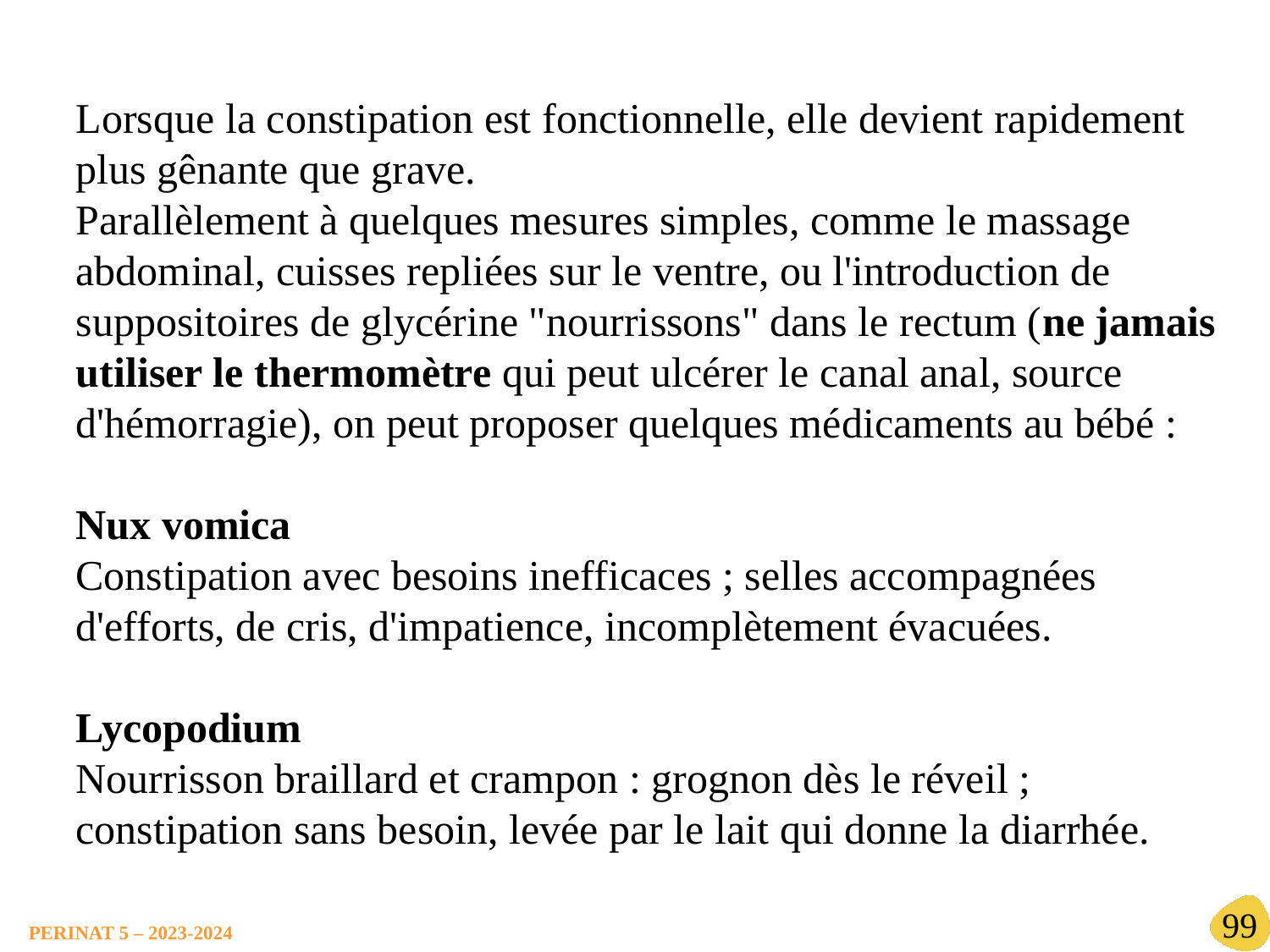

Lorsque la constipation est fonctionnelle, elle devient rapidement plus gênante que grave.
Parallèlement à quelques mesures simples, comme le massage abdominal, cuisses repliées sur le ventre, ou l'introduction de suppositoires de glycérine "nourrissons" dans le rectum (ne jamais utiliser le thermomètre qui peut ulcérer le canal anal, source d'hémorragie), on peut proposer quelques médicaments au bébé :

Nux vomica
Constipation avec besoins inefficaces ; selles accompagnées d'efforts, de cris, d'impatience, incomplètement évacuées.

Lycopodium
Nourrisson braillard et crampon : grognon dès le réveil ; constipation sans besoin, levée par le lait qui donne la diarrhée.